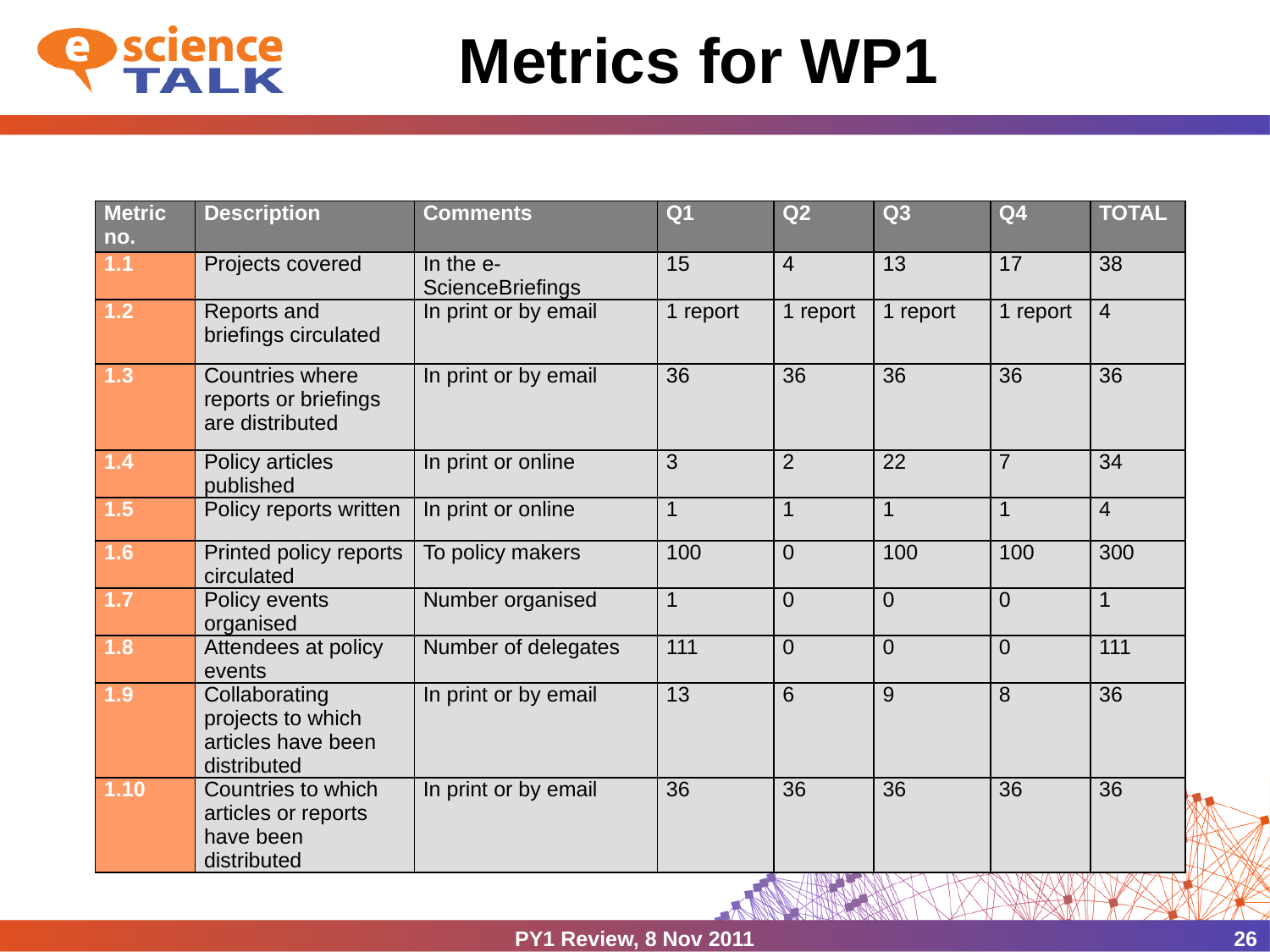

# Metrics for WP1
| Metric no. | Description | Comments | Q1 | Q2 | Q3 | Q4 | TOTAL |
| --- | --- | --- | --- | --- | --- | --- | --- |
| 1.1 | Projects covered | In the e-ScienceBriefings | 15 | 4 | 13 | 17 | 38 |
| 1.2 | Reports and briefings circulated | In print or by email | 1 report | 1 report | 1 report | 1 report | 4 |
| 1.3 | Countries where reports or briefings are distributed | In print or by email | 36 | 36 | 36 | 36 | 36 |
| 1.4 | Policy articles published | In print or online | 3 | 2 | 22 | 7 | 34 |
| 1.5 | Policy reports written | In print or online | 1 | 1 | 1 | 1 | 4 |
| 1.6 | Printed policy reports circulated | To policy makers | 100 | 0 | 100 | 100 | 300 |
| 1.7 | Policy events organised | Number organised | 1 | 0 | 0 | 0 | 1 |
| 1.8 | Attendees at policy events | Number of delegates | 111 | 0 | 0 | 0 | 111 |
| 1.9 | Collaborating projects to which articles have been distributed | In print or by email | 13 | 6 | 9 | 8 | 36 |
| 1.10 | Countries to which articles or reports have been distributed | In print or by email | 36 | 36 | 36 | 36 | 36 |
PY1 Review, 8 Nov 2011
26